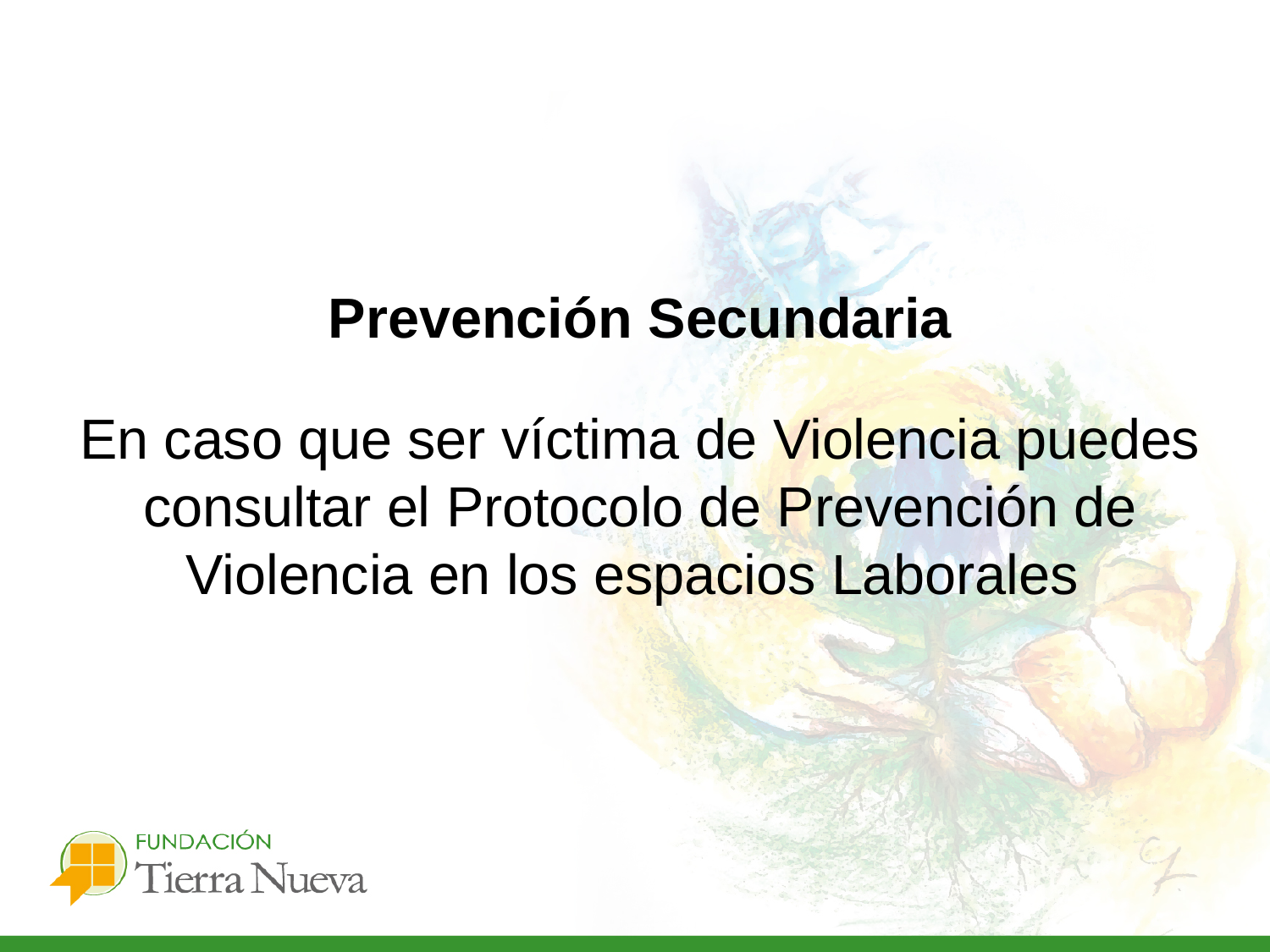

Prevención Secundaria
En caso que ser víctima de Violencia puedes consultar el Protocolo de Prevención de Violencia en los espacios Laborales